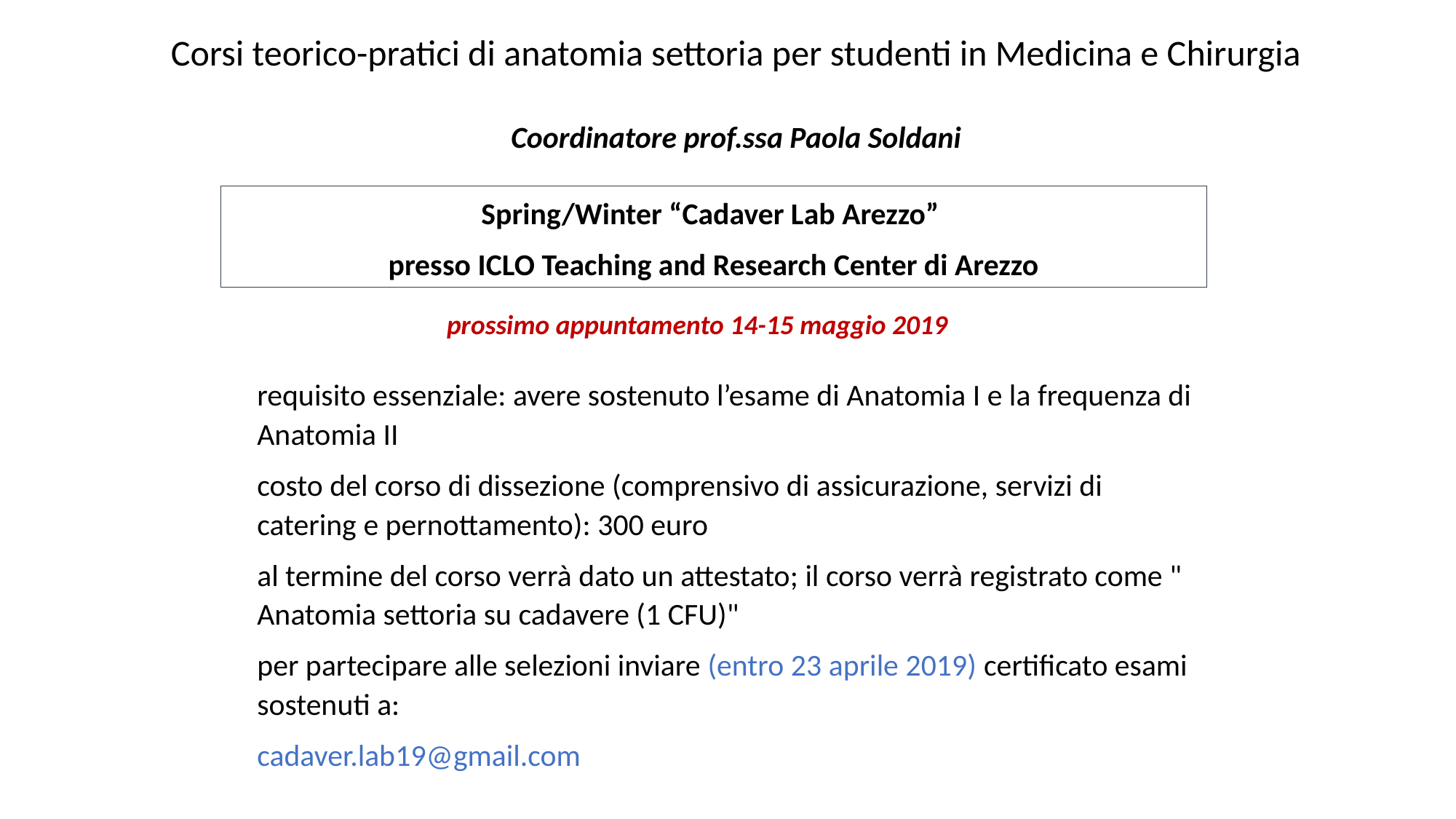

Corsi teorico-pratici di anatomia settoria per studenti in Medicina e Chirurgia
Coordinatore prof.ssa Paola Soldani
Spring/Winter “Cadaver Lab Arezzo”
presso ICLO Teaching and Research Center di Arezzo
prossimo appuntamento 14-15 maggio 2019
requisito essenziale: avere sostenuto l’esame di Anatomia I e la frequenza di Anatomia II
costo del corso di dissezione (comprensivo di assicurazione, servizi di catering e pernottamento): 300 euro
al termine del corso verrà dato un attestato; il corso verrà registrato come " Anatomia settoria su cadavere (1 CFU)"
per partecipare alle selezioni inviare (entro 23 aprile 2019) certificato esami sostenuti a:
cadaver.lab19@gmail.com